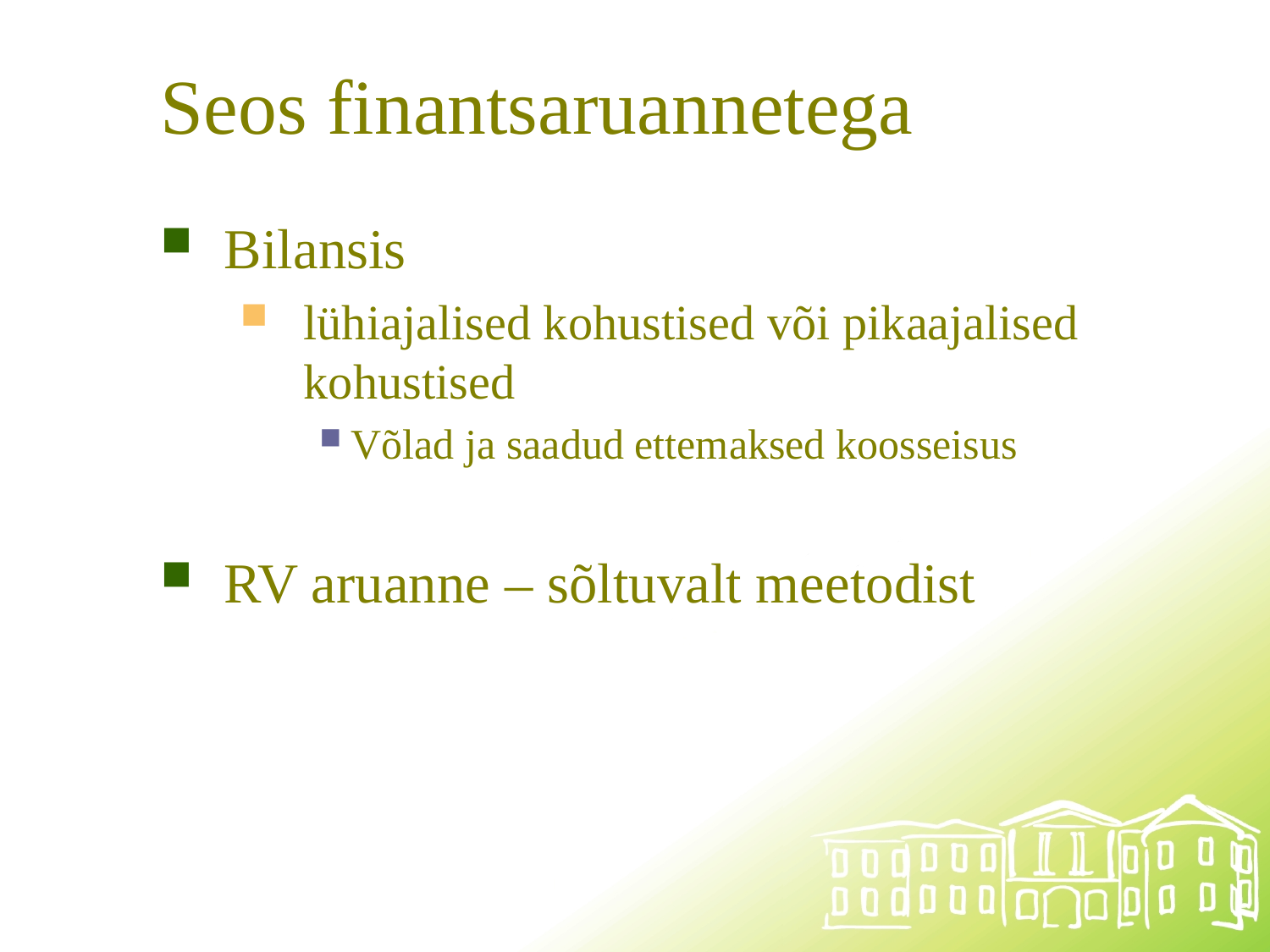

# Seos finantsaruannetega
Bilansis
lühiajalised kohustised või pikaajalised kohustised
Võlad ja saadud ettemaksed koosseisus

RV aruanne – sõltuvalt meetodist